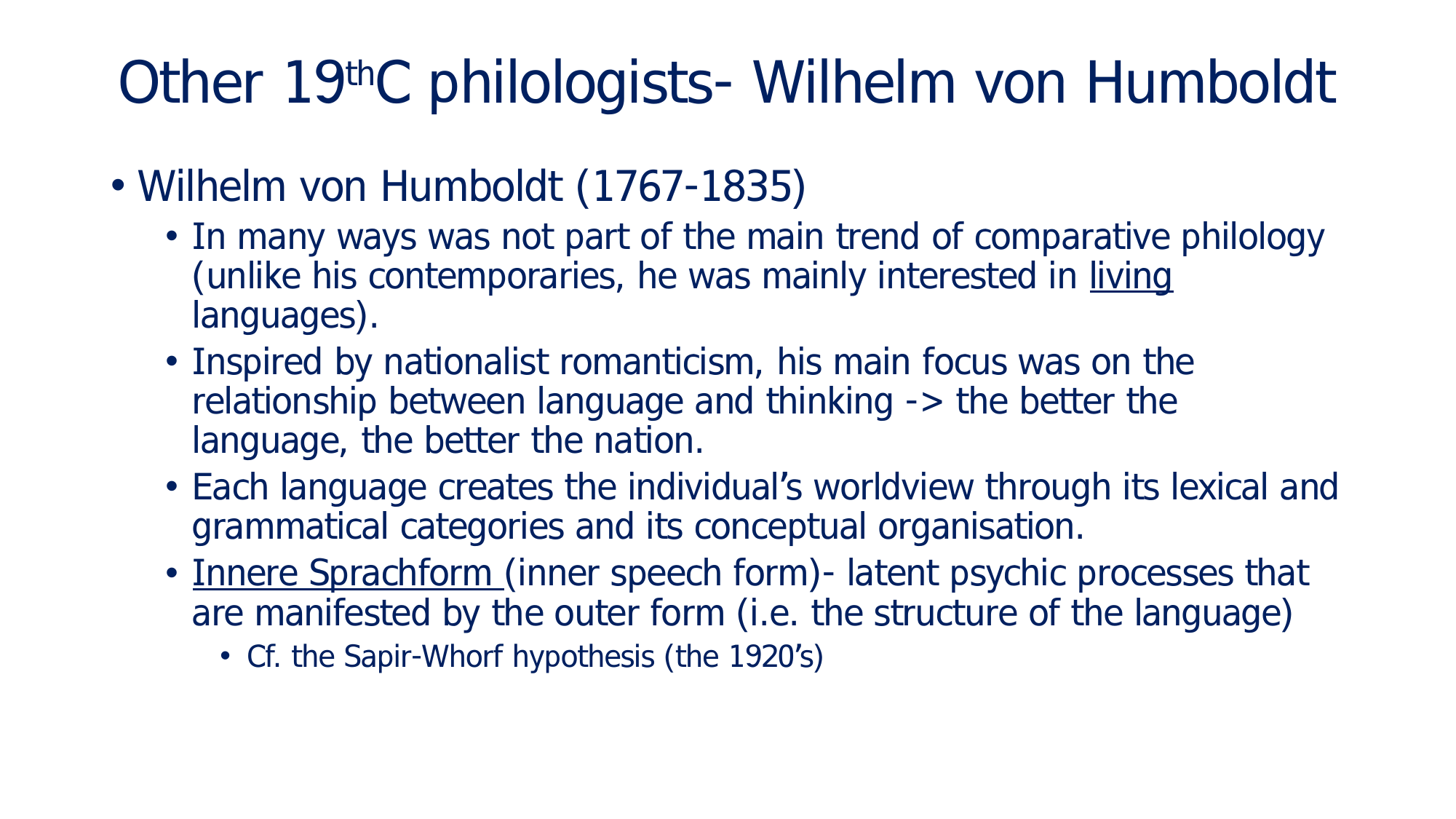

# Other 19thC philologists- Wilhelm von Humboldt
Wilhelm von Humboldt (1767-1835)
In many ways was not part of the main trend of comparative philology (unlike his contemporaries, he was mainly interested in living languages).
Inspired by nationalist romanticism, his main focus was on the relationship between language and thinking -> the better the language, the better the nation.
Each language creates the individual’s worldview through its lexical and grammatical categories and its conceptual organisation.
Innere Sprachform (inner speech form)- latent psychic processes that are manifested by the outer form (i.e. the structure of the language)
Cf. the Sapir-Whorf hypothesis (the 1920’s)